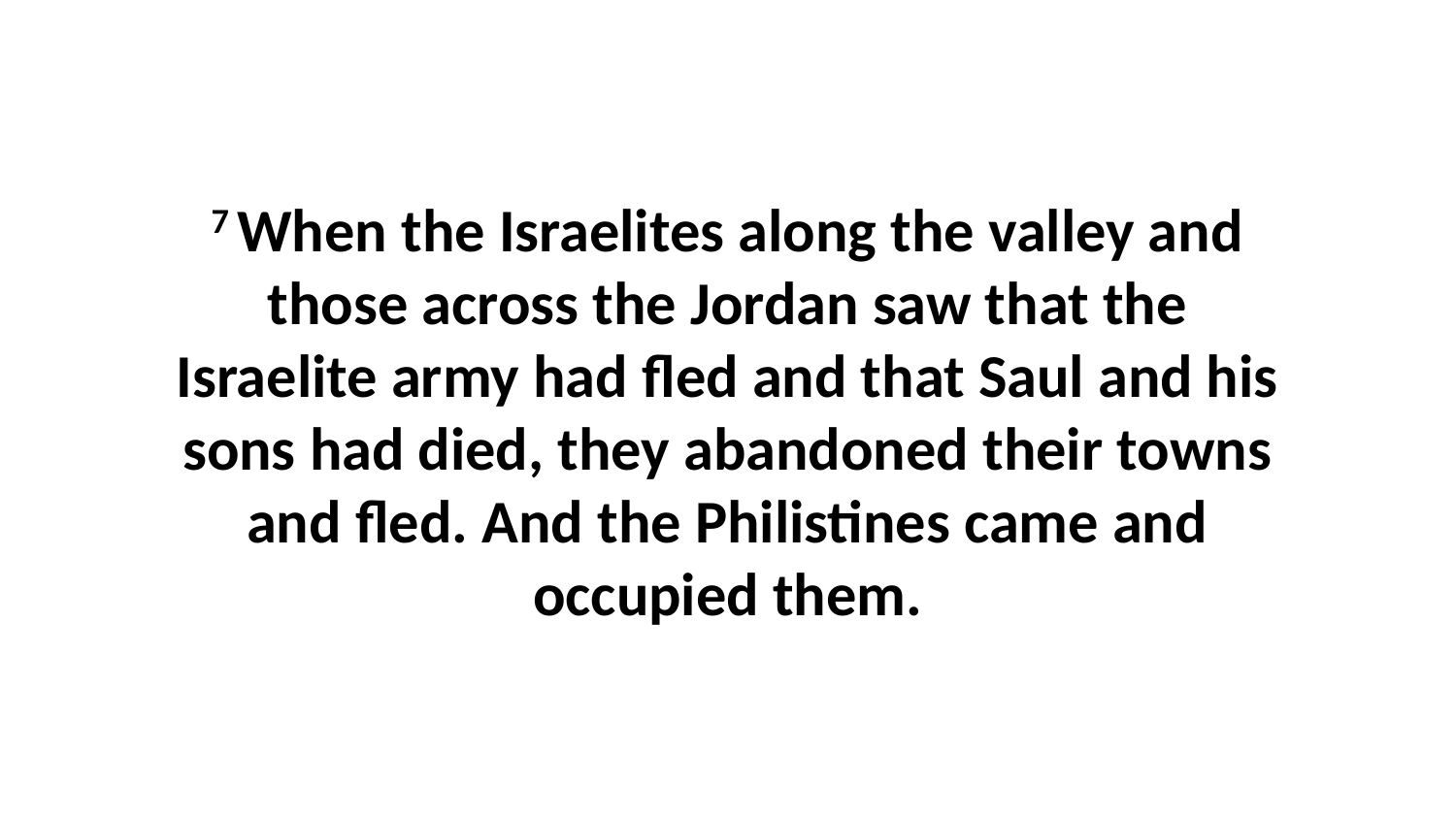

7 When the Israelites along the valley and those across the Jordan saw that the Israelite army had fled and that Saul and his sons had died, they abandoned their towns and fled. And the Philistines came and occupied them.